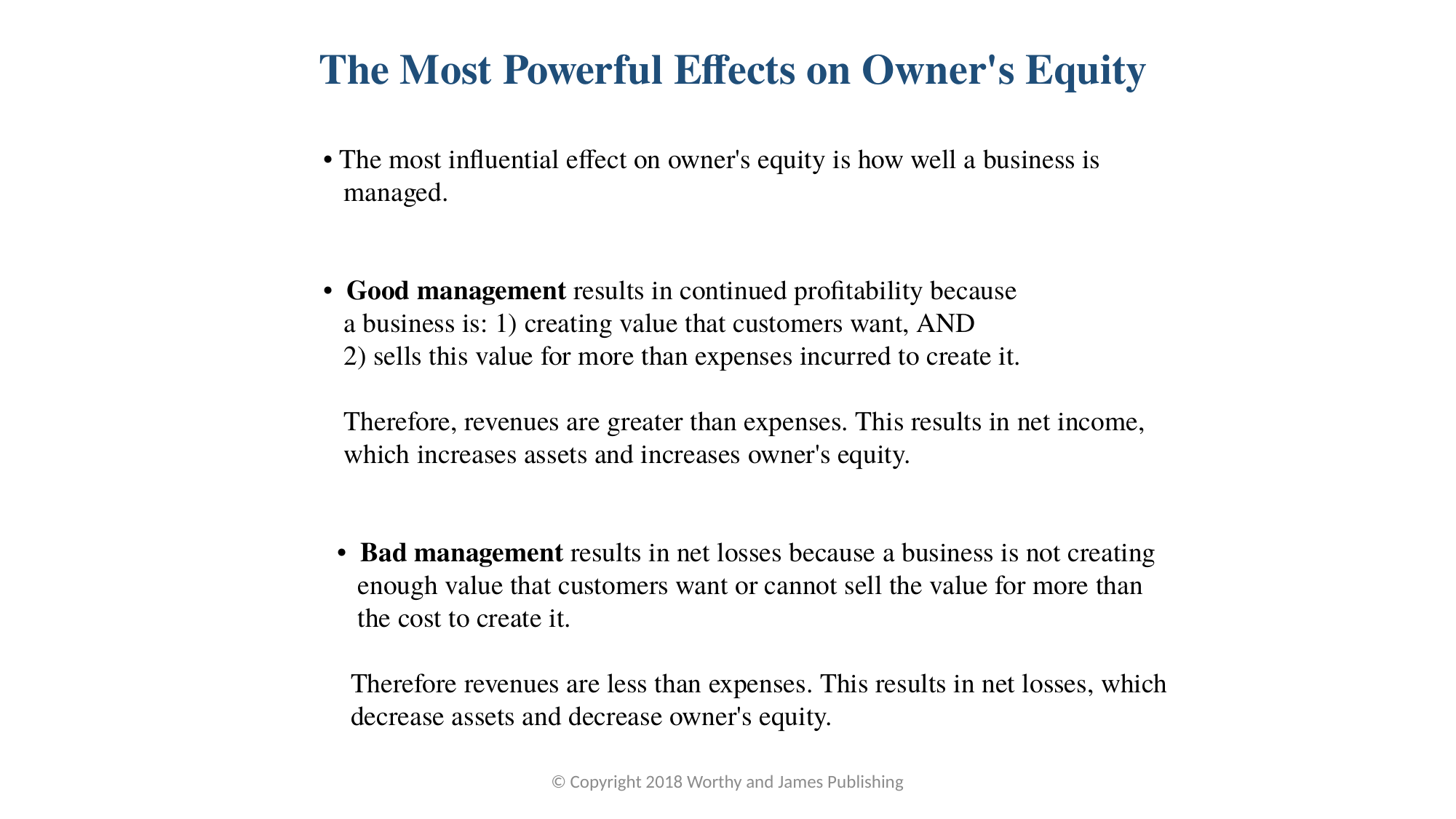

The Most Powerful Effects on Owner's Equity
• The most influential effect on owner's equity is how well a business is
   managed.

•  Good management results in continued profitability because
   a business is: 1) creating value that customers want, AND
   2) sells this value for more than expenses incurred to create it.

   Therefore, revenues are greater than expenses. This results in net income,
   which increases assets and increases owner's equity.

  •  Bad management results in net losses because a business is not creating
     enough value that customers want or cannot sell the value for more than
     the cost to create it.

    Therefore revenues are less than expenses. This results in net losses, which
    decrease assets and decrease owner's equity.

© Copyright 2018 Worthy and James Publishing